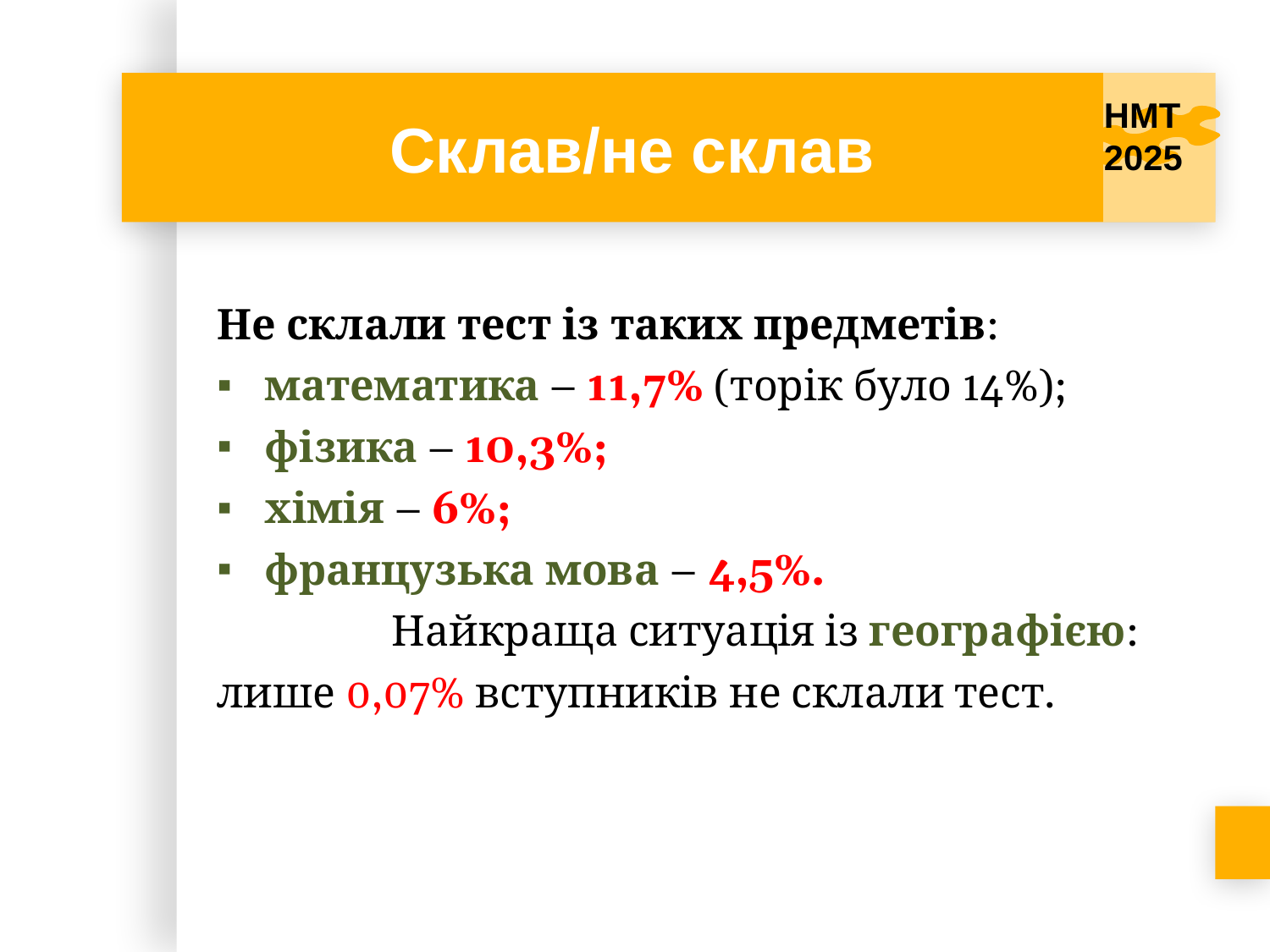

# Склав/не склав
НМТ 2025

Не склали тест із таких предметів:
математика – 11,7% (торік було 14%);
фізика – 10,3%;
хімія – 6%;
французька мова – 4,5%.
		Найкраща ситуація із географією:
лише 0,07% вступників не склали тест.